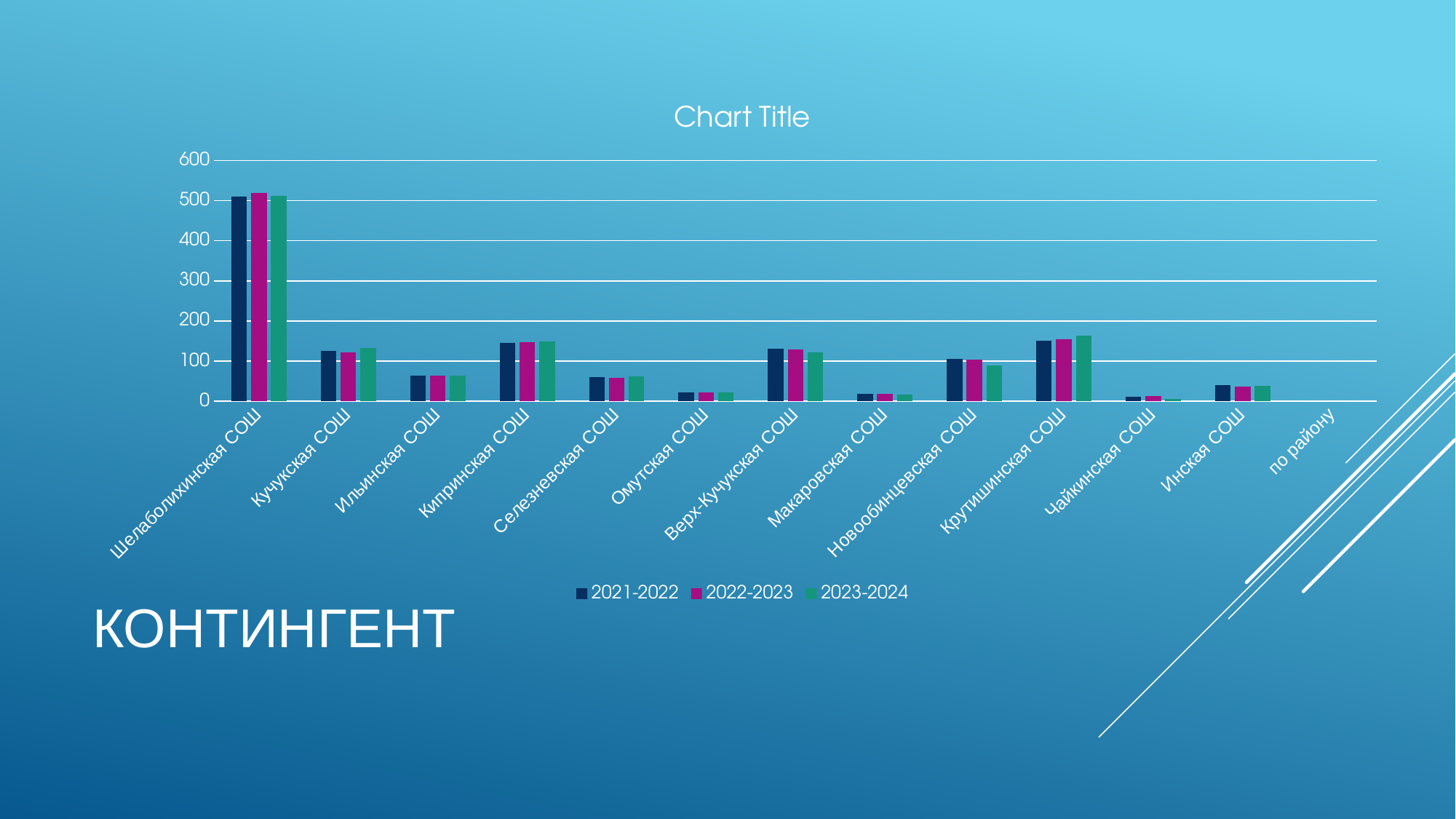

### Chart:

| Category | 2021-2022 | 2022-2023 | 2023-2024 |
|---|---|---|---|
| Шелаболихинская СОШ | 509.0 | 519.0 | 512.0 |
| Кучукская СОШ | 126.0 | 121.0 | 132.0 |
| Ильинская СОШ | 63.0 | 63.0 | 64.0 |
| Кипринская СОШ | 146.0 | 147.0 | 149.0 |
| Селезневская СОШ | 61.0 | 59.0 | 62.0 |
| Омутская СОШ | 23.0 | 23.0 | 22.0 |
| Верх-Кучукская СОШ | 131.0 | 129.0 | 121.0 |
| Макаровская СОШ | 18.0 | 19.0 | 17.0 |
| Новообинцевская СОШ | 105.0 | 103.0 | 89.0 |
| Крутишинская СОШ | 151.0 | 155.0 | 163.0 |
| Чайкинская СОШ | 12.0 | 13.0 | 5.0 |
| Инская СОШ | 40.0 | 36.0 | 38.0 |
| по району | None | None | None |
# контингент